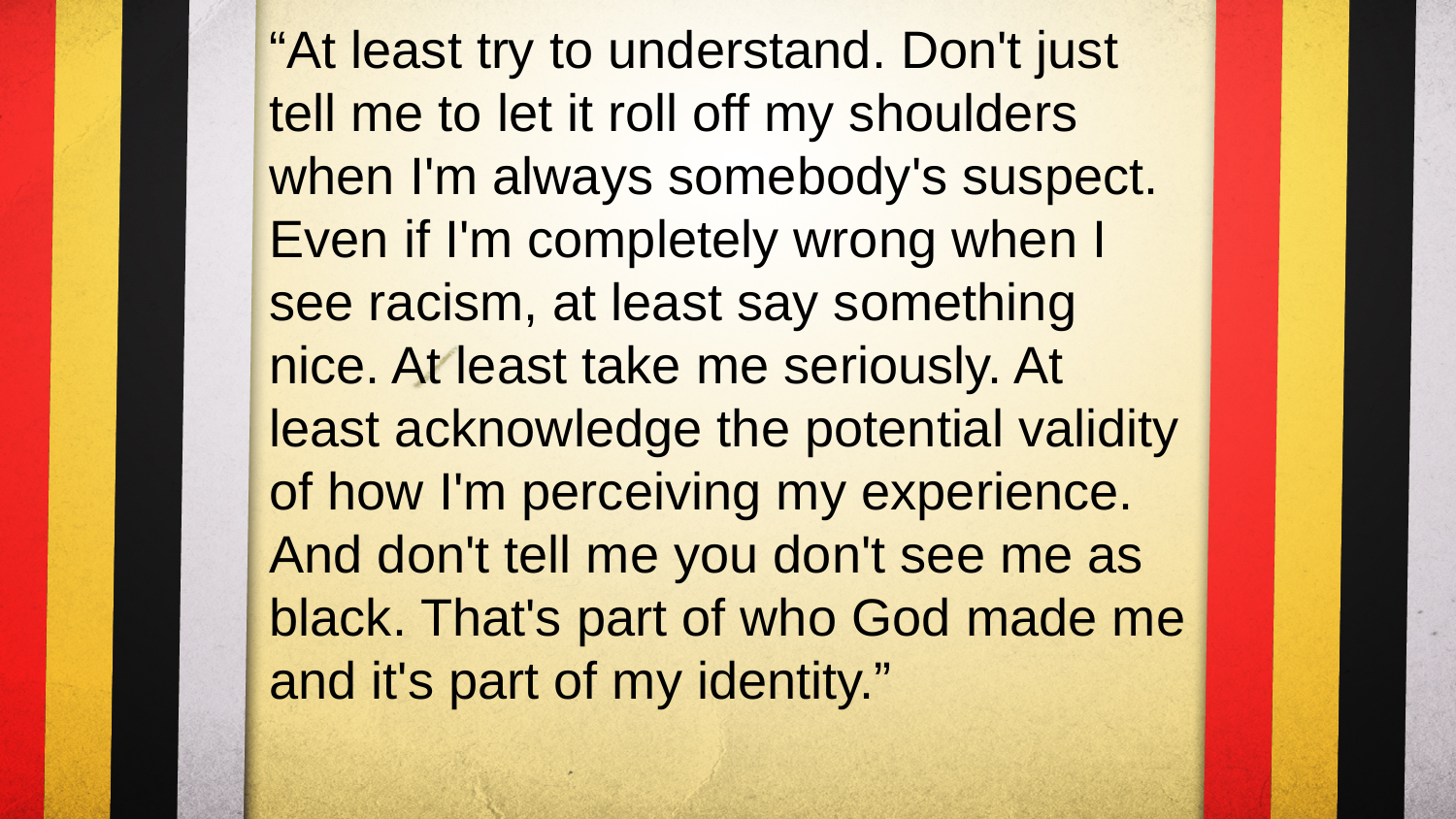

“At least try to understand. Don't just tell me to let it roll off my shoulders when I'm always somebody's suspect. Even if I'm completely wrong when I see racism, at least say something nice. At least take me seriously. At least acknowledge the potential validity of how I'm perceiving my experience. And don't tell me you don't see me as black. That's part of who God made me and it's part of my identity.”